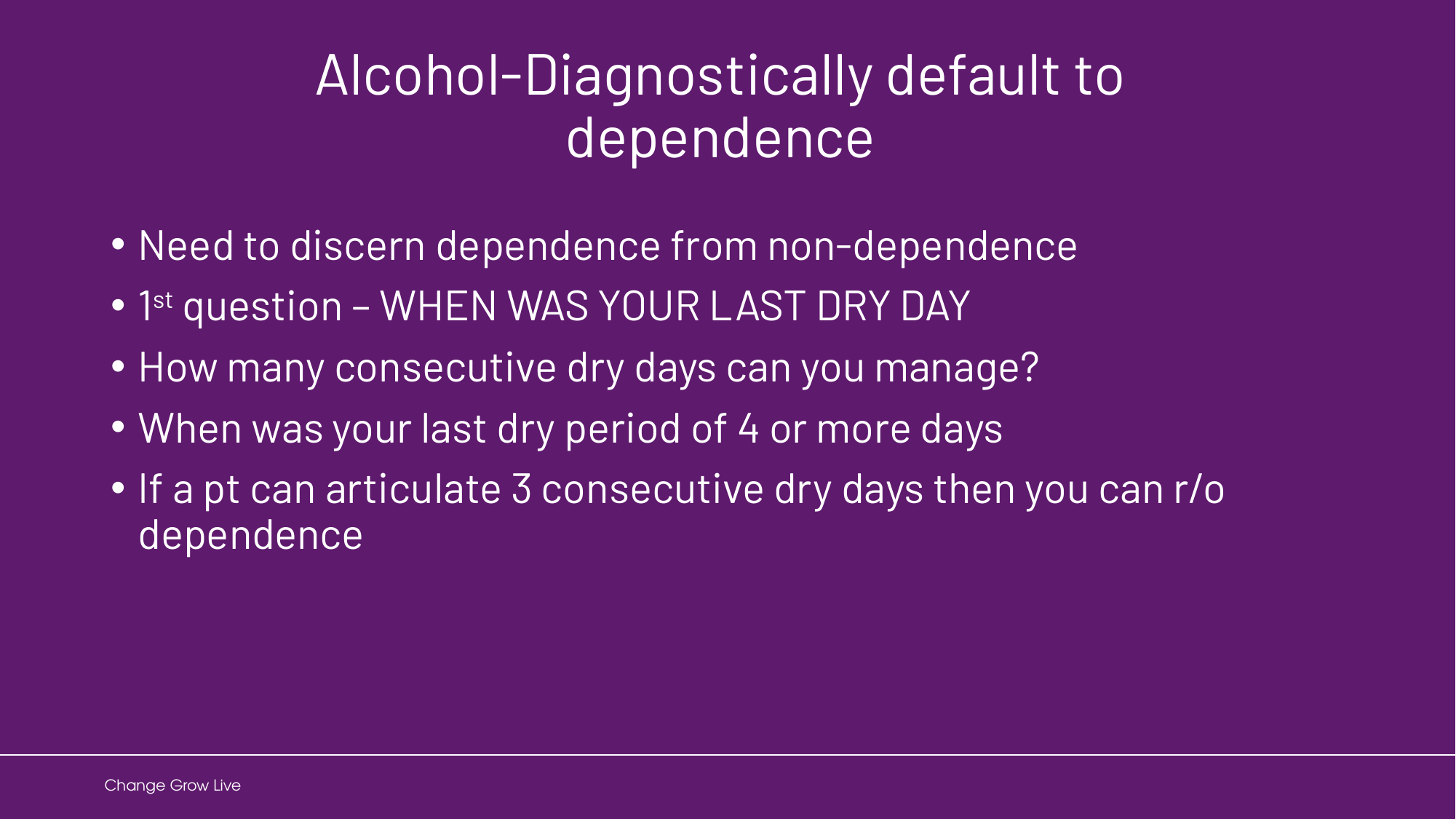

Alcohol-Diagnostically default to dependence
Need to discern dependence from non-dependence
1st question – WHEN WAS YOUR LAST DRY DAY
How many consecutive dry days can you manage?
When was your last dry period of 4 or more days
If a pt can articulate 3 consecutive dry days then you can r/o dependence